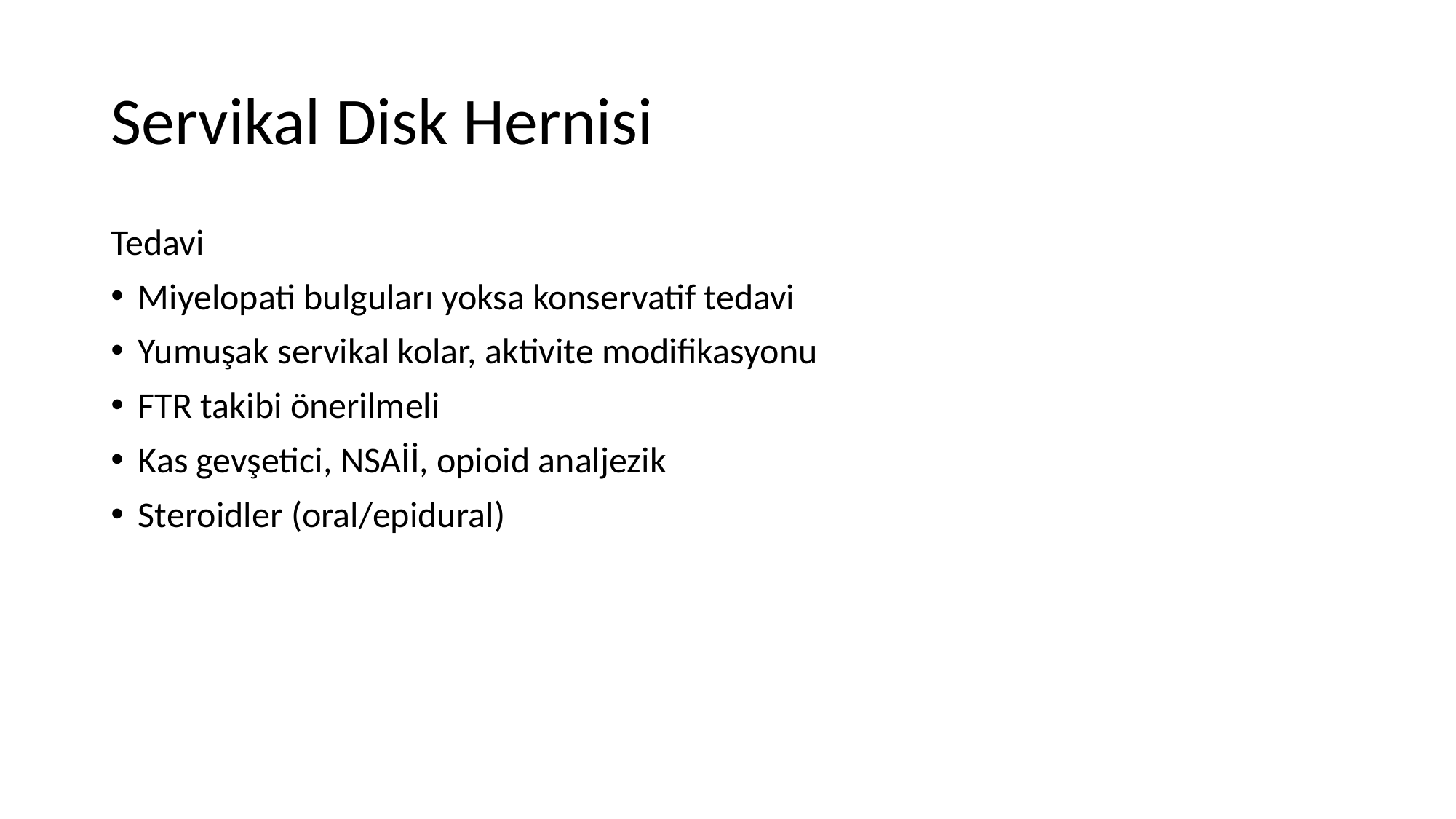

# Servikal Disk Hernisi
Tedavi
Miyelopati bulguları yoksa konservatif tedavi
Yumuşak servikal kolar, aktivite modifikasyonu
FTR takibi önerilmeli
Kas gevşetici, NSAİİ, opioid analjezik
Steroidler (oral/epidural)